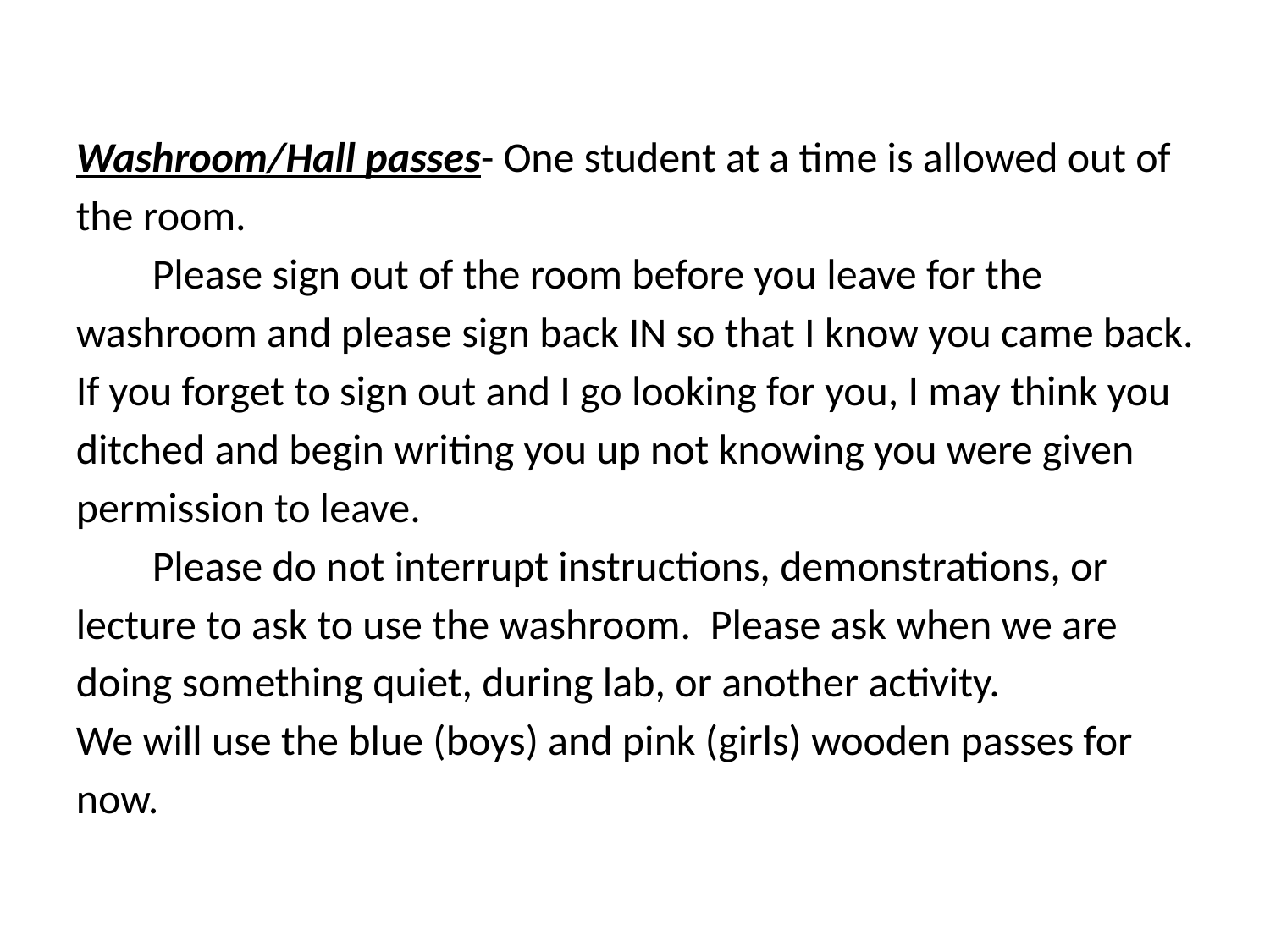

Washroom/Hall passes- One student at a time is allowed out of the room.
        Please sign out of the room before you leave for the washroom and please sign back IN so that I know you came back.  If you forget to sign out and I go looking for you, I may think you ditched and begin writing you up not knowing you were given permission to leave.
        Please do not interrupt instructions, demonstrations, or lecture to ask to use the washroom.  Please ask when we are doing something quiet, during lab, or another activity.
We will use the blue (boys) and pink (girls) wooden passes for now.